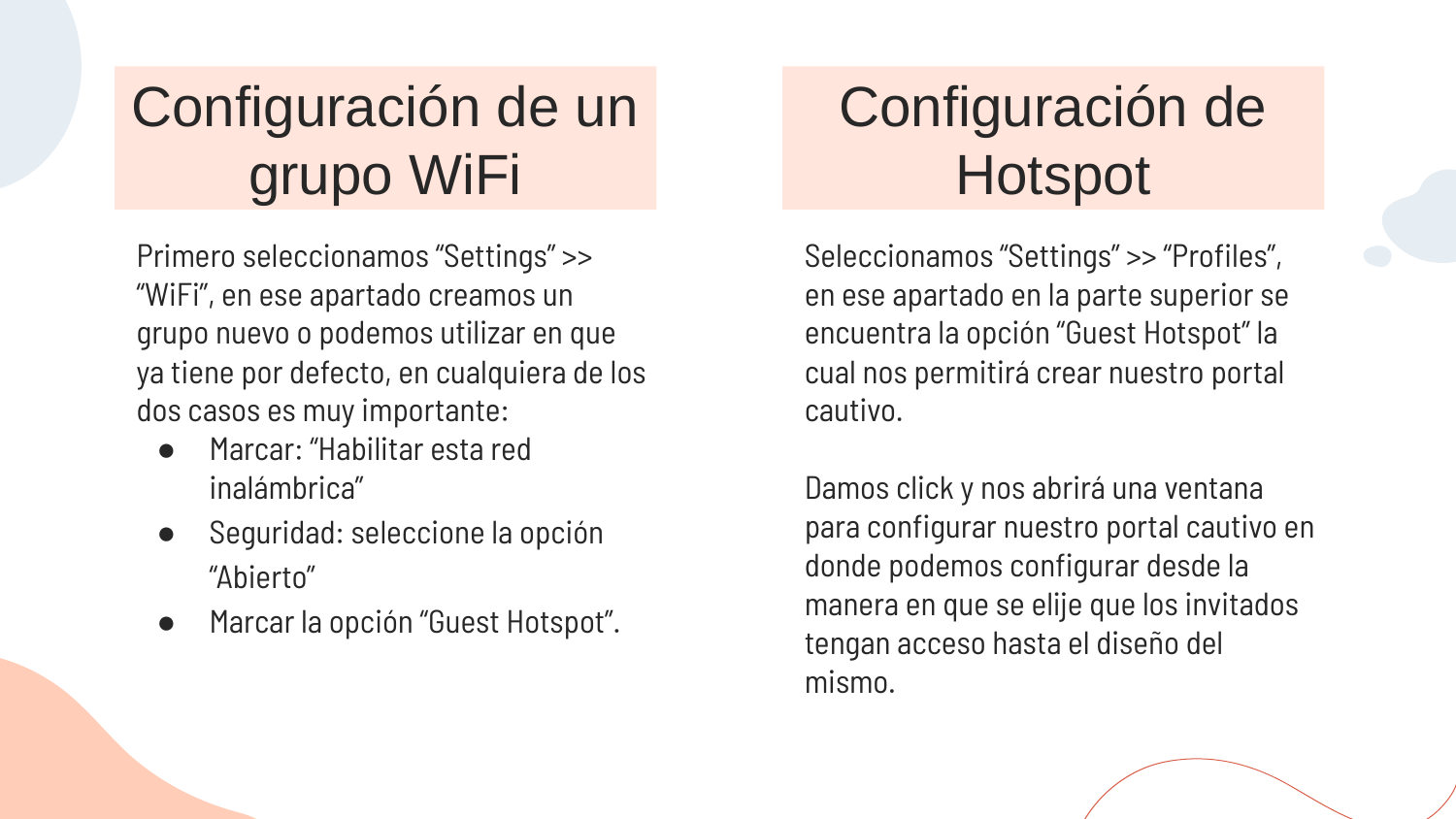

# Configuración de un grupo WiFi
Configuración de Hotspot
Primero seleccionamos “Settings” >> “WiFi”, en ese apartado creamos un grupo nuevo o podemos utilizar en que ya tiene por defecto, en cualquiera de los dos casos es muy importante:
Marcar: “Habilitar esta red inalámbrica”
Seguridad: seleccione la opción “Abierto”
Marcar la opción “Guest Hotspot”.

Seleccionamos “Settings” >> “Profiles”, en ese apartado en la parte superior se encuentra la opción “Guest Hotspot” la cual nos permitirá crear nuestro portal cautivo.

Damos click y nos abrirá una ventana para configurar nuestro portal cautivo en donde podemos configurar desde la manera en que se elije que los invitados tengan acceso hasta el diseño del mismo.